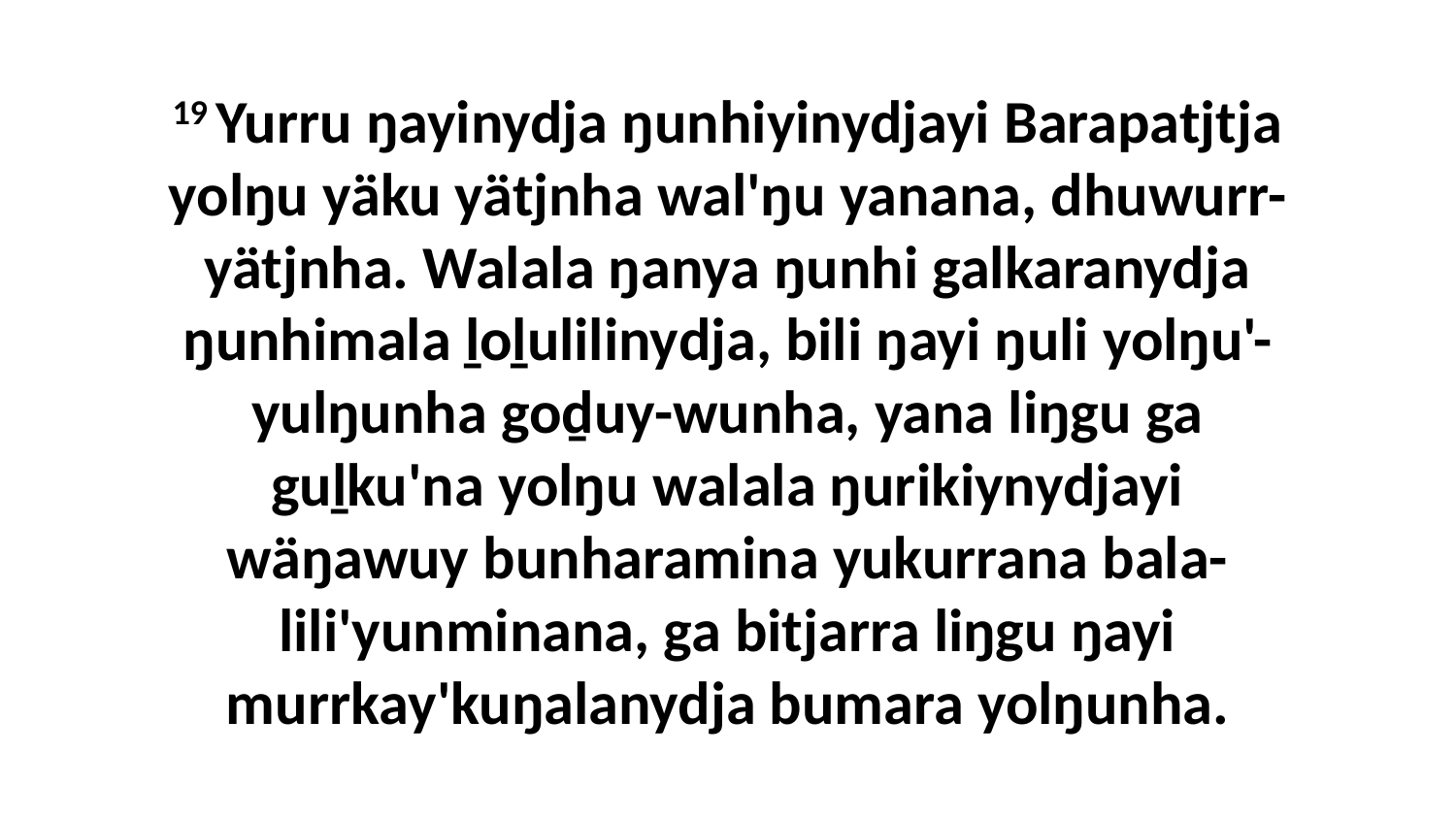

19 Yurru ŋayinydja ŋunhiyinydjayi Barapatjtja yolŋu yäku yätjnha wal'ŋu yanana, dhuwurr-yätjnha. Walala ŋanya ŋunhi galkaranydja ŋunhimala ḻoḻulilinydja, bili ŋayi ŋuli yolŋu'-yulŋunha goḏuy-wunha, yana liŋgu ga guḻku'na yolŋu walala ŋurikiynydjayi wäŋawuy bunharamina yukurrana bala-lili'yunminana, ga bitjarra liŋgu ŋayi murrkay'kuŋalanydja bumara yolŋunha.